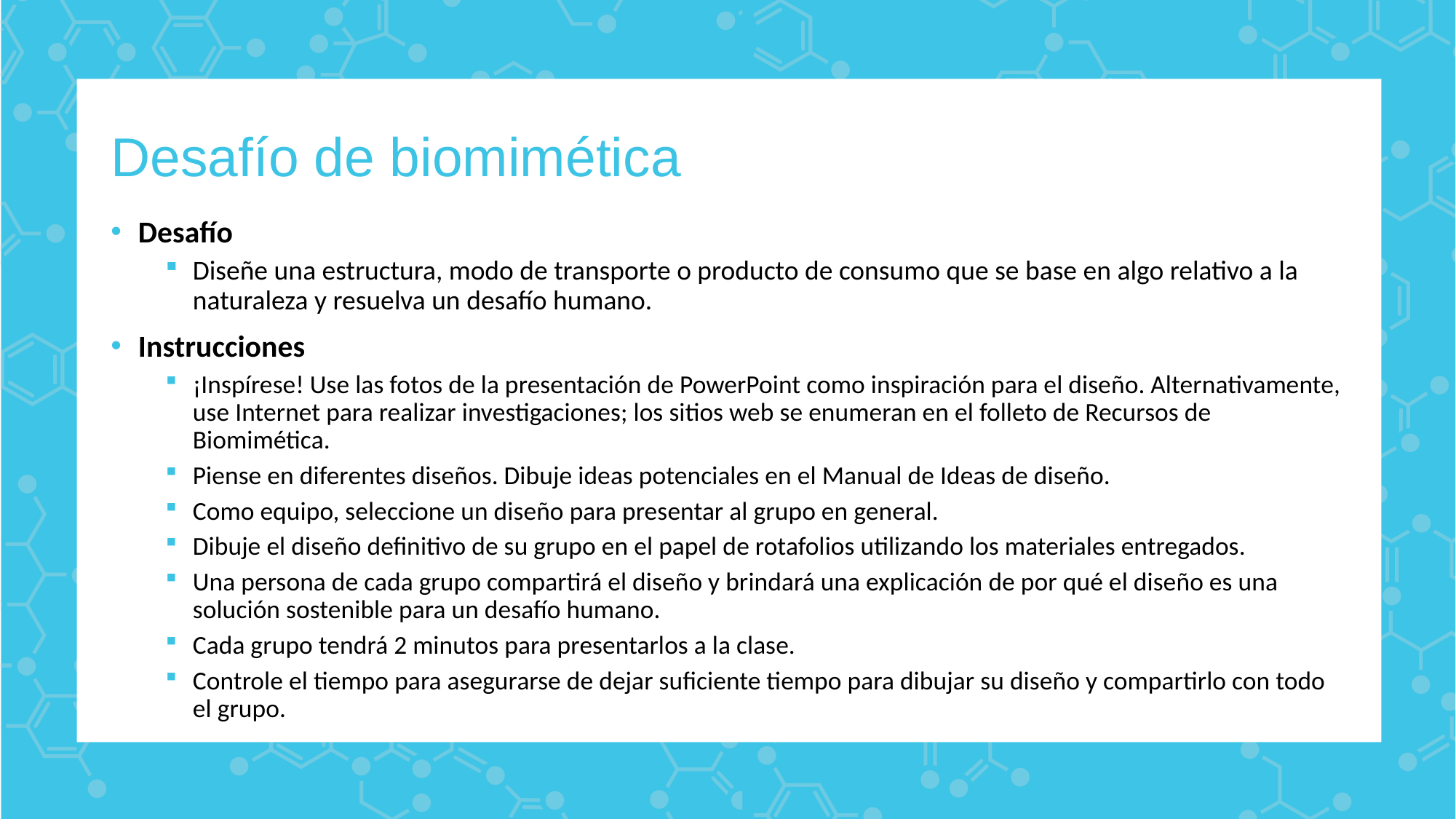

# Desafío de biomimética
Desafío
Diseñe una estructura, modo de transporte o producto de consumo que se base en algo relativo a la naturaleza y resuelva un desafío humano.
Instrucciones
¡Inspírese! Use las fotos de la presentación de PowerPoint como inspiración para el diseño. Alternativamente, use Internet para realizar investigaciones; los sitios web se enumeran en el folleto de Recursos de Biomimética.
Piense en diferentes diseños. Dibuje ideas potenciales en el Manual de Ideas de diseño.
Como equipo, seleccione un diseño para presentar al grupo en general.
Dibuje el diseño definitivo de su grupo en el papel de rotafolios utilizando los materiales entregados.
Una persona de cada grupo compartirá el diseño y brindará una explicación de por qué el diseño es una solución sostenible para un desafío humano.
Cada grupo tendrá 2 minutos para presentarlos a la clase.
Controle el tiempo para asegurarse de dejar suficiente tiempo para dibujar su diseño y compartirlo con todo el grupo.